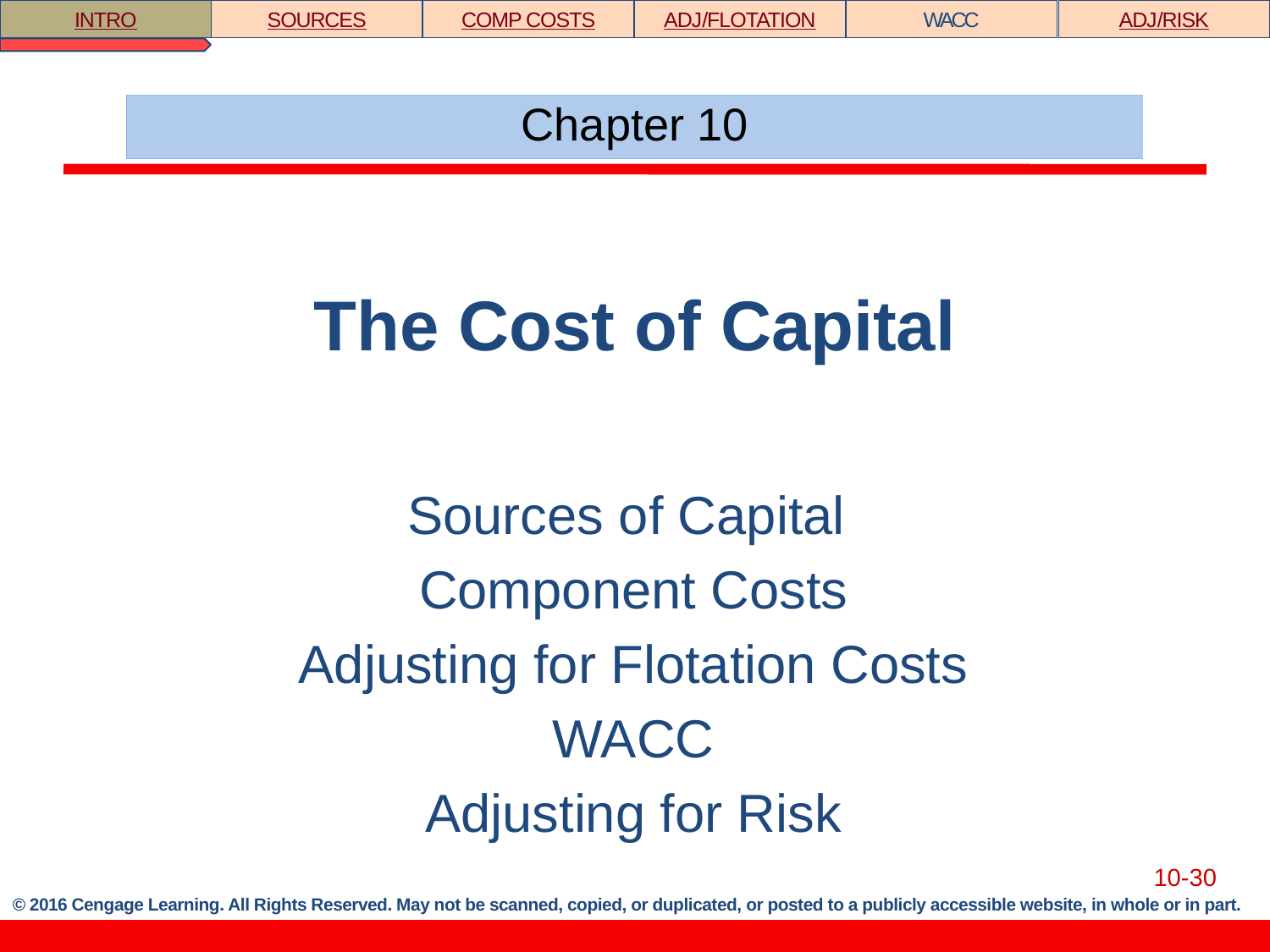

INTRO
SOURCES
COMP COSTS
ADJ/FLOTATION
WACC
ADJ/RISK

Chapter 10
# The Cost of Capital
Sources of Capital
Component Costs
Adjusting for Flotation Costs
WACC
Adjusting for Risk
10-30